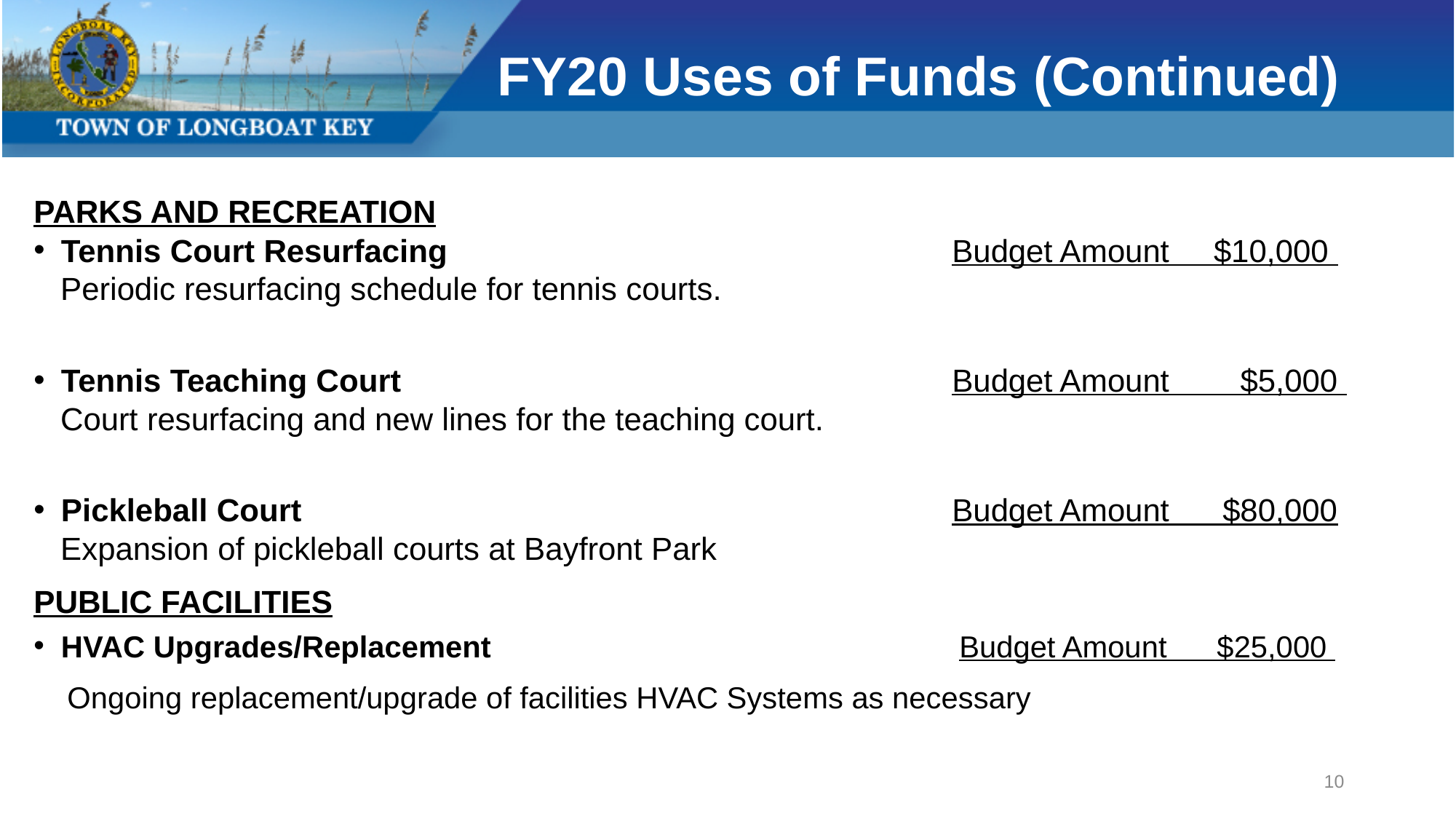

# FY20 Uses of Funds (Continued)
PARKS AND RECREATION
Tennis Court Resurfacing 	      				  Budget Amount     $10,000
   Periodic resurfacing schedule for tennis courts.

Tennis Teaching Court 					  Budget Amount        $5,000
   Court resurfacing and new lines for the teaching court.

Pickleball Court 			             	 	  Budget Amount      $80,000
   Expansion of pickleball courts at Bayfront Park
PUBLIC FACILITIES
HVAC Upgrades/Replacement 				   Budget Amount      $25,000
    Ongoing replacement/upgrade of facilities HVAC Systems as necessary
10